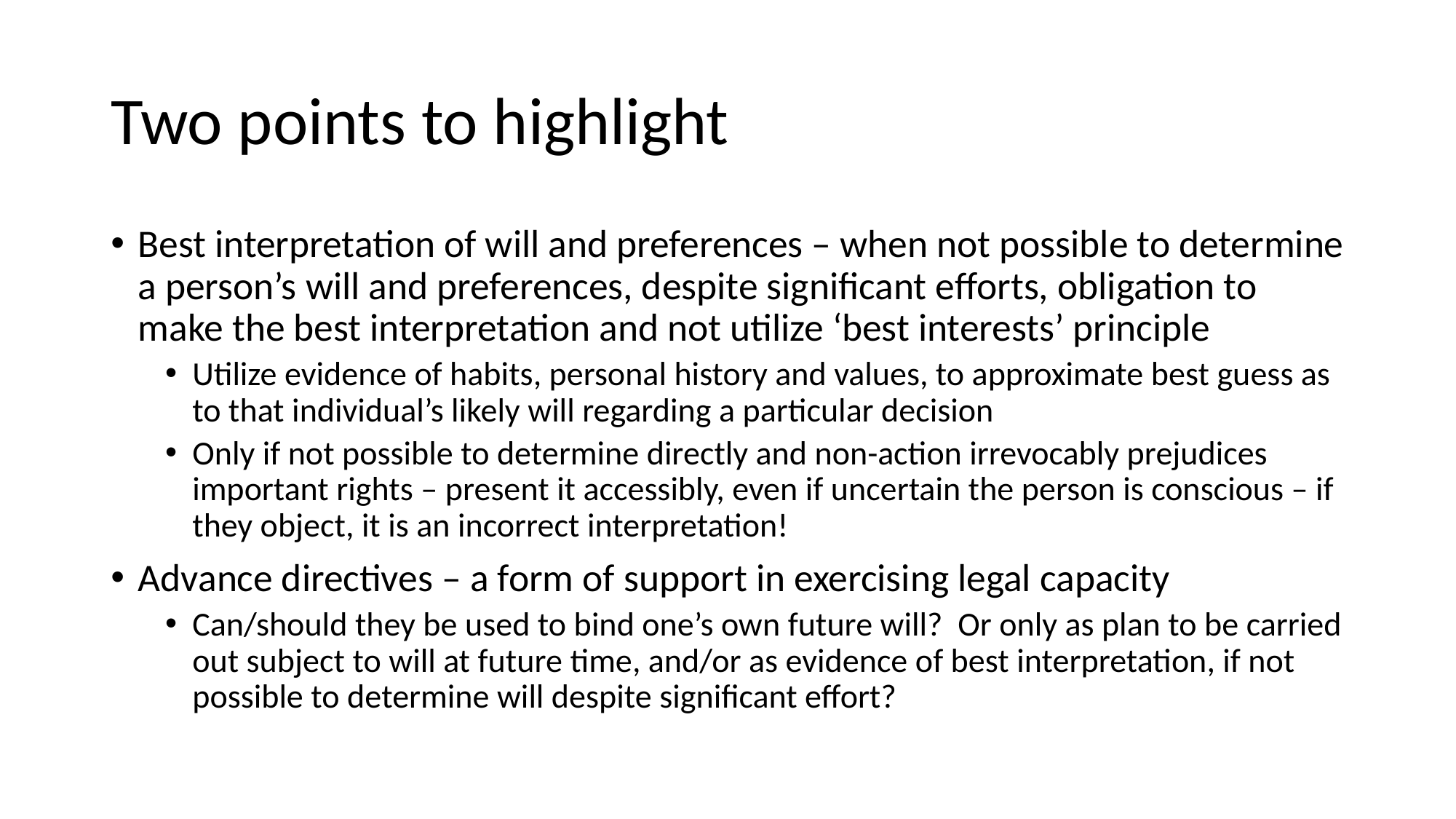

# Two points to highlight
Best interpretation of will and preferences – when not possible to determine a person’s will and preferences, despite significant efforts, obligation to make the best interpretation and not utilize ‘best interests’ principle
Utilize evidence of habits, personal history and values, to approximate best guess as to that individual’s likely will regarding a particular decision
Only if not possible to determine directly and non-action irrevocably prejudices important rights – present it accessibly, even if uncertain the person is conscious – if they object, it is an incorrect interpretation!
Advance directives – a form of support in exercising legal capacity
Can/should they be used to bind one’s own future will?  Or only as plan to be carried out subject to will at future time, and/or as evidence of best interpretation, if not possible to determine will despite significant effort?